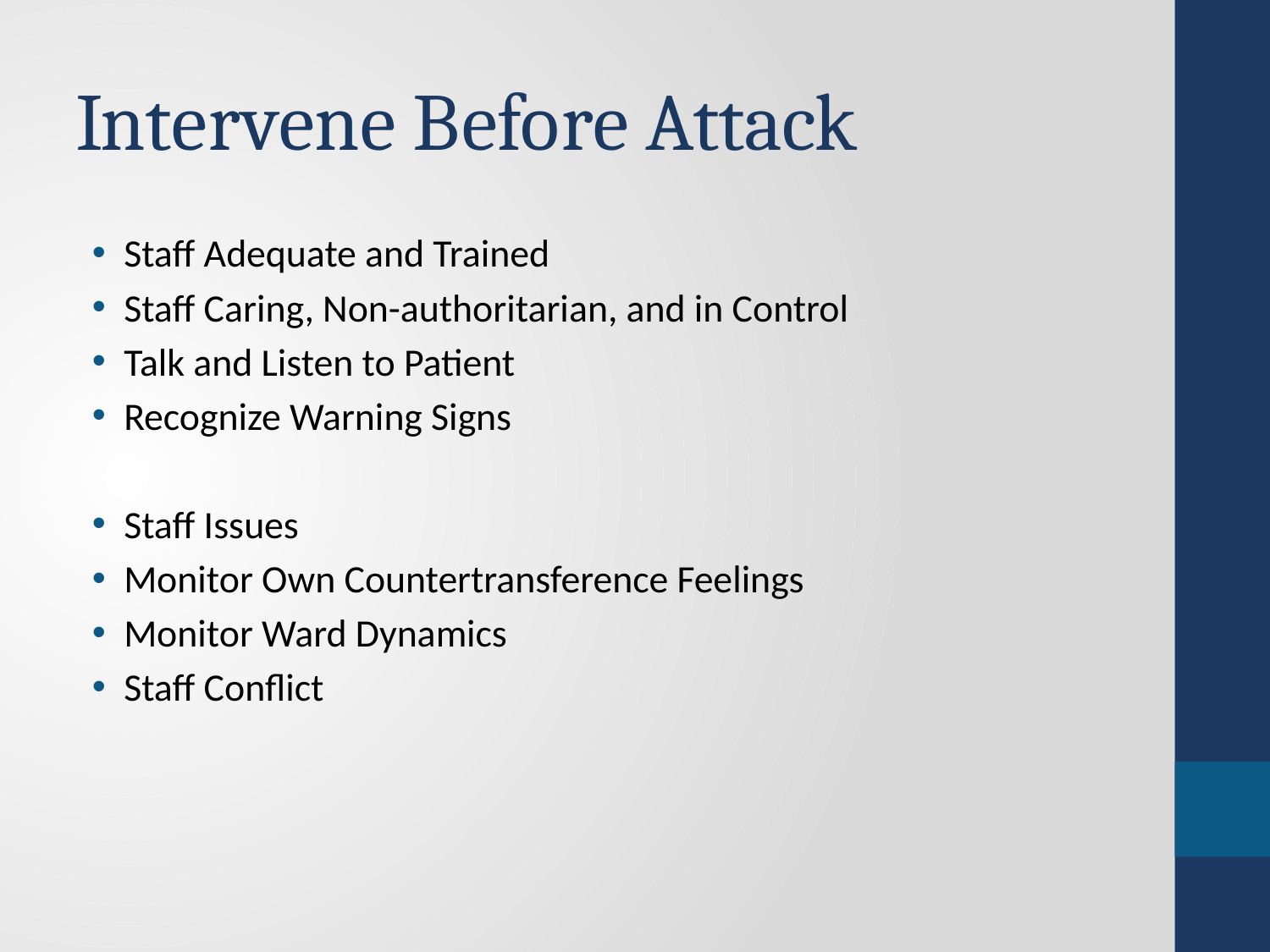

# Intervene Before Attack
Staff Adequate and Trained
Staff Caring, Non-authoritarian, and in Control
Talk and Listen to Patient
Recognize Warning Signs

Staff Issues
Monitor Own Countertransference Feelings
Monitor Ward Dynamics
Staff Conflict